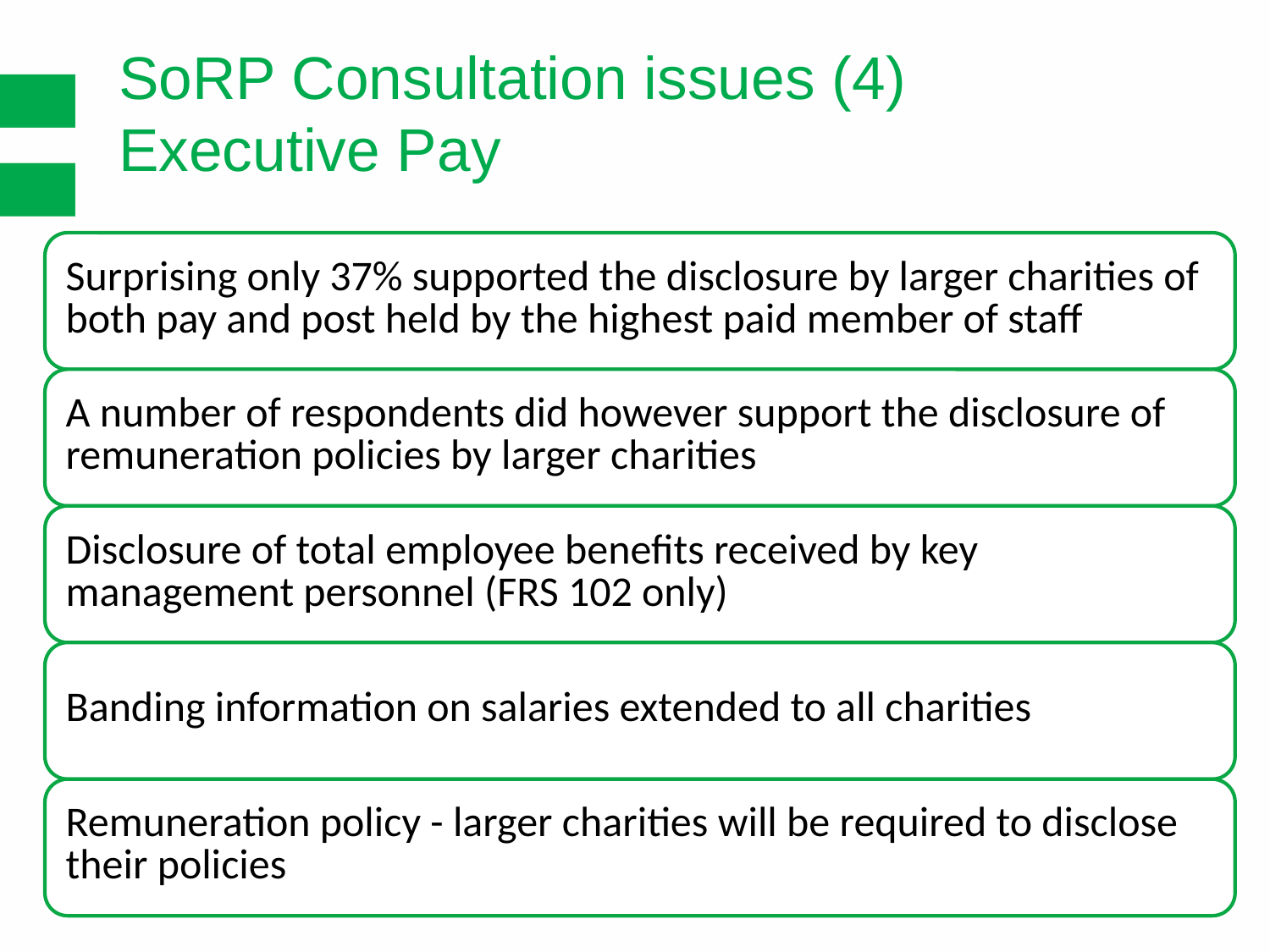

# SoRP Consultation issues (4) Executive Pay
Surprising only 37% supported the disclosure by larger charities of both pay and post held by the highest paid member of staff
A number of respondents did however support the disclosure of remuneration policies by larger charities
Banding information on salaries extended to all charities
Disclosure of total employee benefits received by key management personnel (FRS 102 only)
Remuneration policy - larger charities will be required to disclose their policies